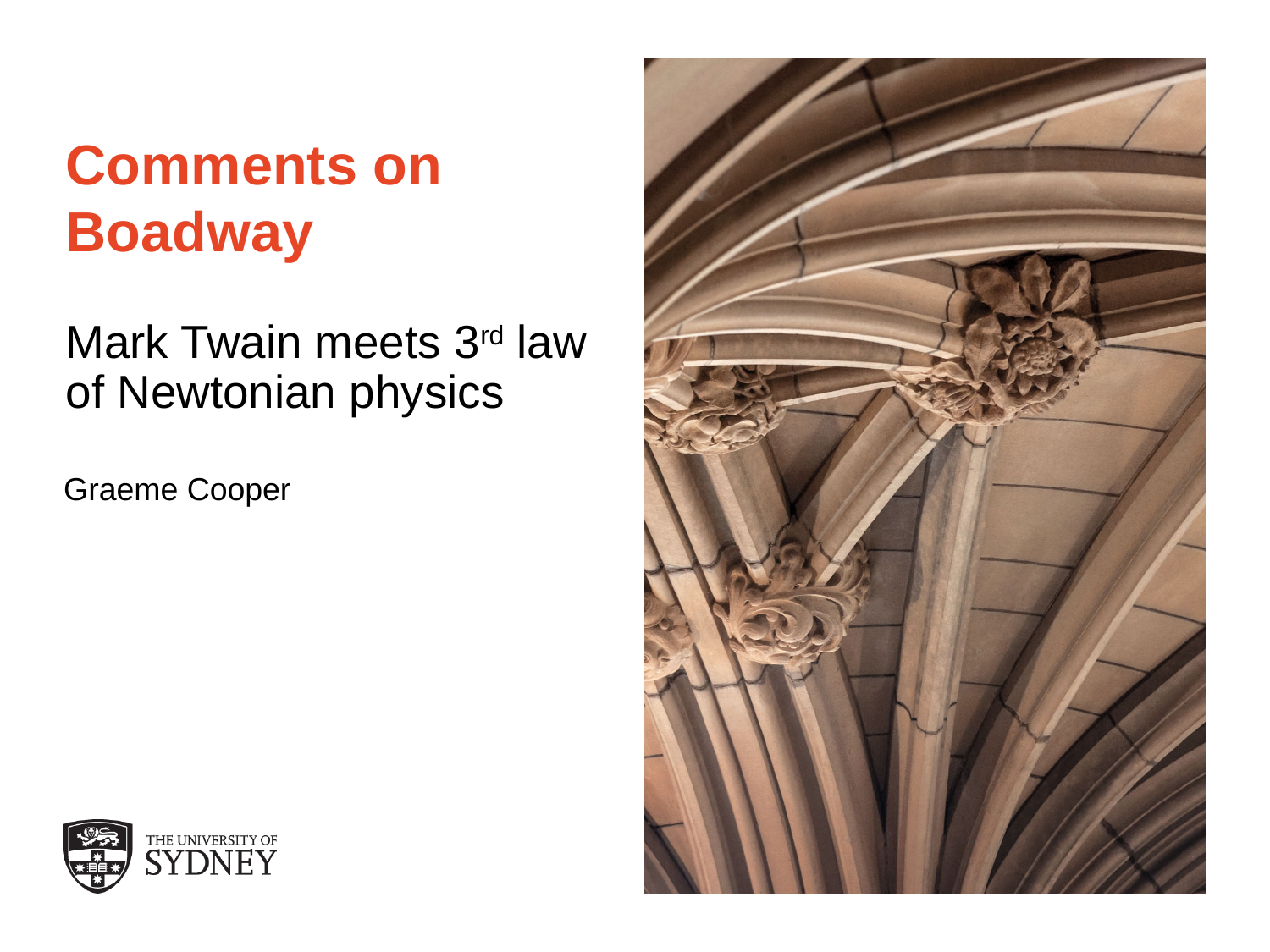

# Comments on Boadway
Mark Twain meets 3rd law of Newtonian physics
Graeme Cooper